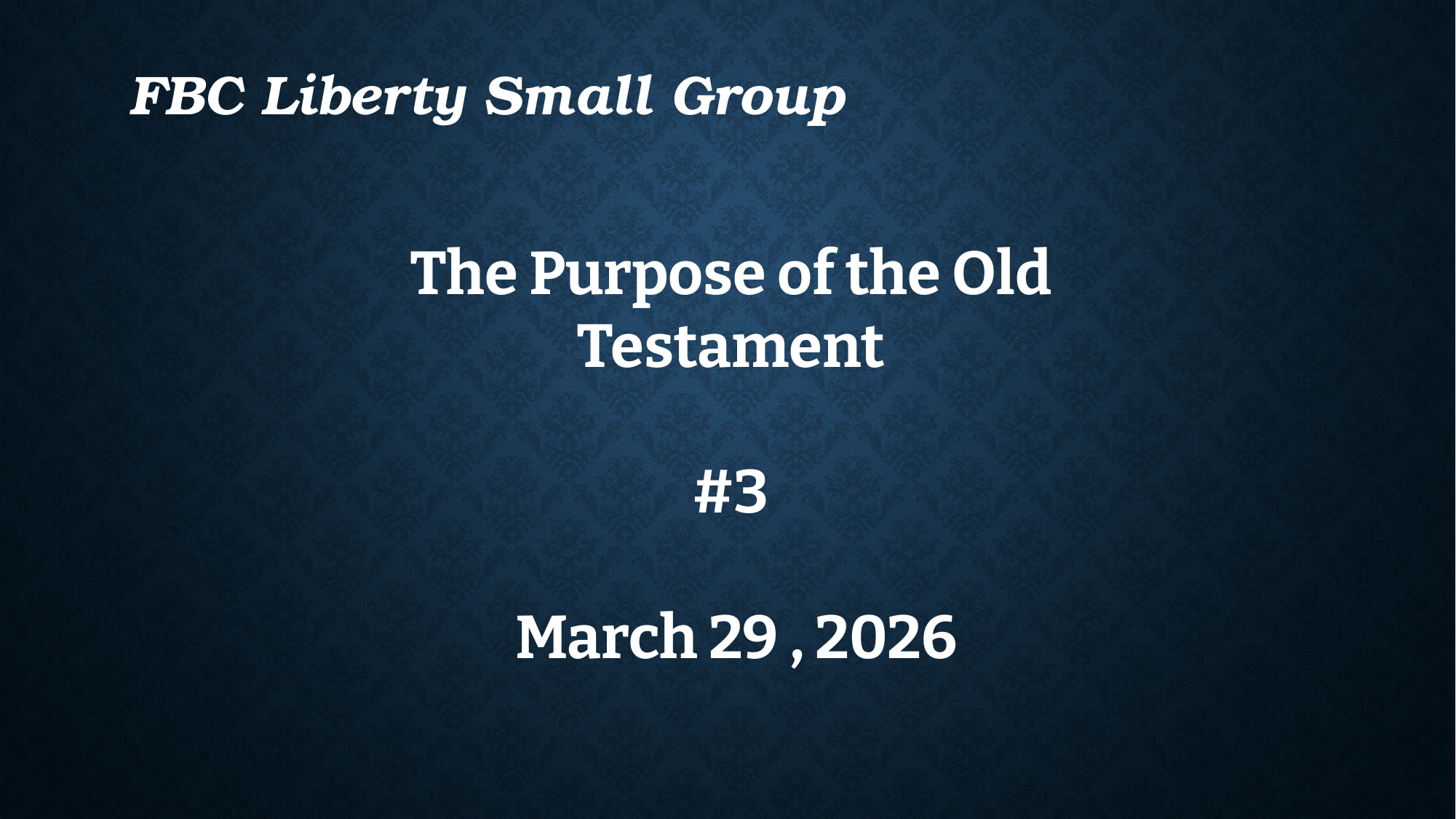

FBC Liberty Small Group
The Purpose of the Old Testament

#3

 March 29 , 2026